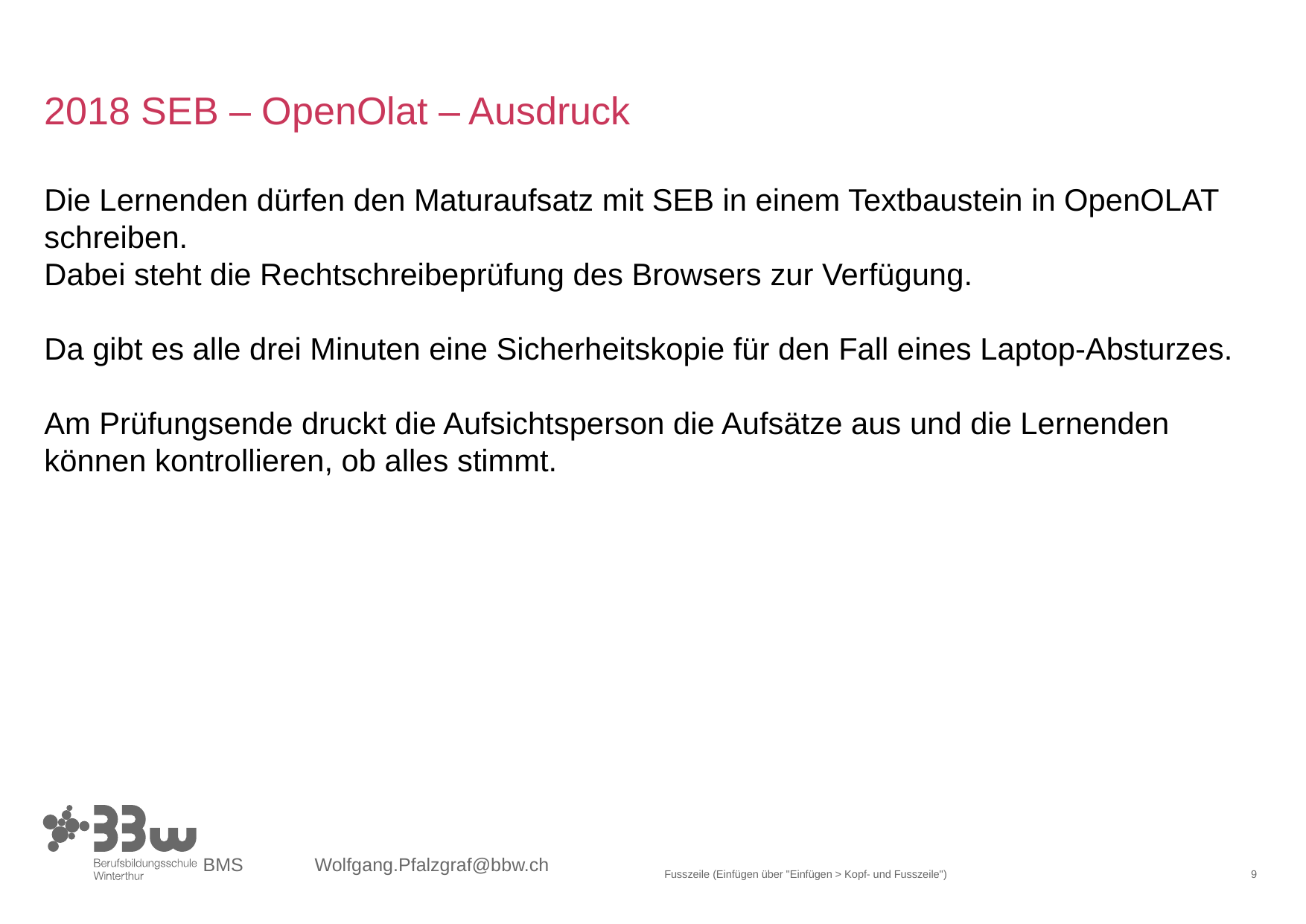

# 2018 SEB – OpenOlat – Ausdruck
Die Lernenden dürfen den Maturaufsatz mit SEB in einem Textbaustein in OpenOLAT schreiben.
Dabei steht die Rechtschreibeprüfung des Browsers zur Verfügung.

Da gibt es alle drei Minuten eine Sicherheitskopie für den Fall eines Laptop-Absturzes.

Am Prüfungsende druckt die Aufsichtsperson die Aufsätze aus und die Lernenden können kontrollieren, ob alles stimmt.

Fusszeile (Einfügen über "Einfügen > Kopf- und Fusszeile")
9